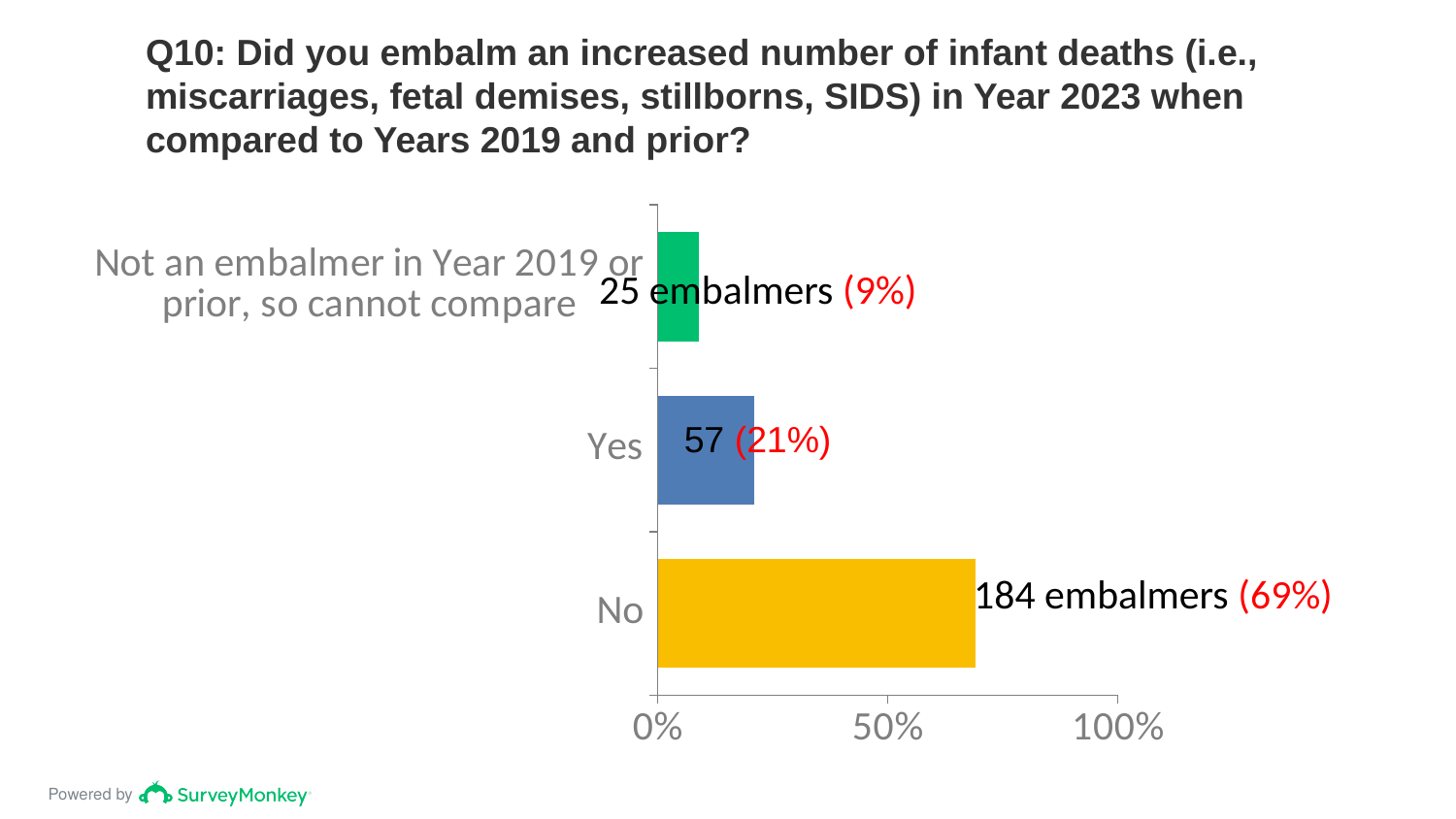

# Q10: Did you embalm an increased number of infant deaths (i.e., miscarriages, fetal demises, stillborns, SIDS) in Year 2023 when compared to Years 2019 and prior?

### Chart

| Category |  |
|---|---|
| Not an embalmer in Year 2019 or prior, so cannot compare | 0.09 |
| Yes | 0.21 |
| No | 0.69 |
25 embalmers (9%)
57 (21%)
184 embalmers (69%)